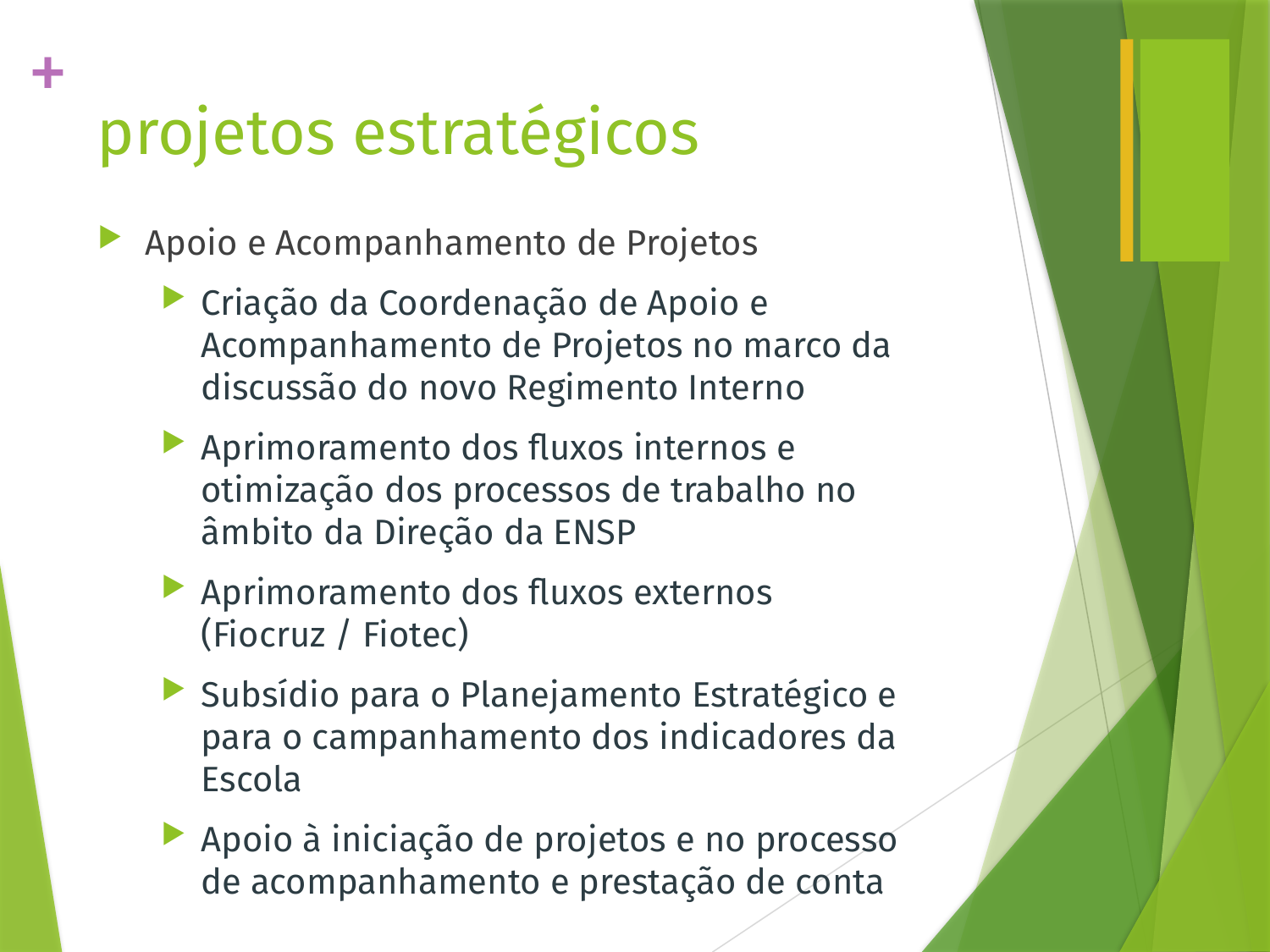

# projetos estratégicos
Apoio e Acompanhamento de Projetos
Criação da Coordenação de Apoio e Acompanhamento de Projetos no marco da discussão do novo Regimento Interno
Aprimoramento dos fluxos internos e otimização dos processos de trabalho no âmbito da Direção da ENSP
Aprimoramento dos fluxos externos (Fiocruz / Fiotec)
Subsídio para o Planejamento Estratégico e para o campanhamento dos indicadores da Escola
Apoio à iniciação de projetos e no processo de acompanhamento e prestação de conta